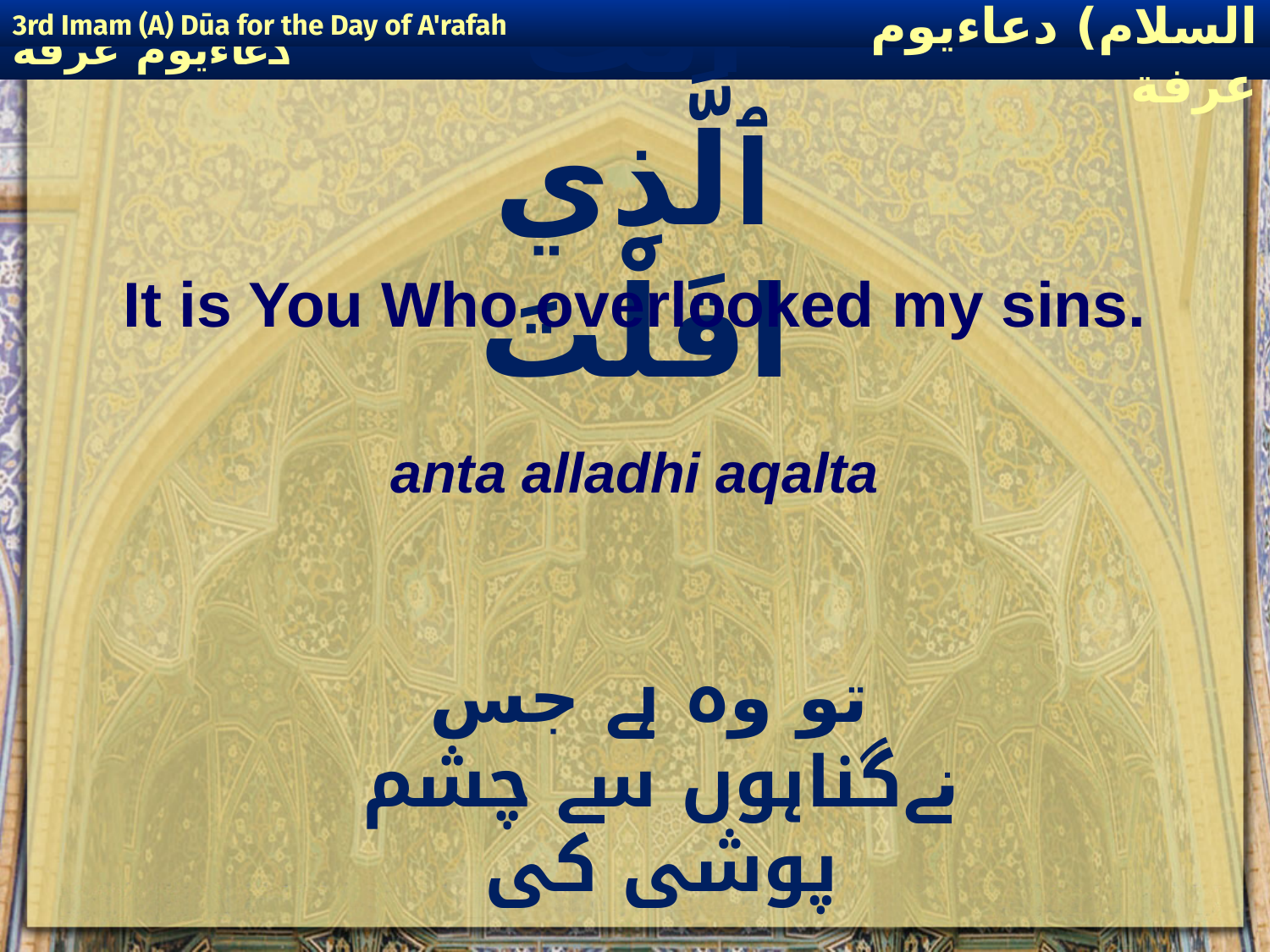

3rd Imam (A) Dūa for the Day of A'rafah
إمام حسين(عليه السلام) دعاءيوم عرفة
# انْتَ ٱلَّذِي اقَلْتَ
It is You Who overlooked my sins.
anta alladhi aqalta
 تو وہ ہے جس نےگناہوں سے چشم پوشی کی